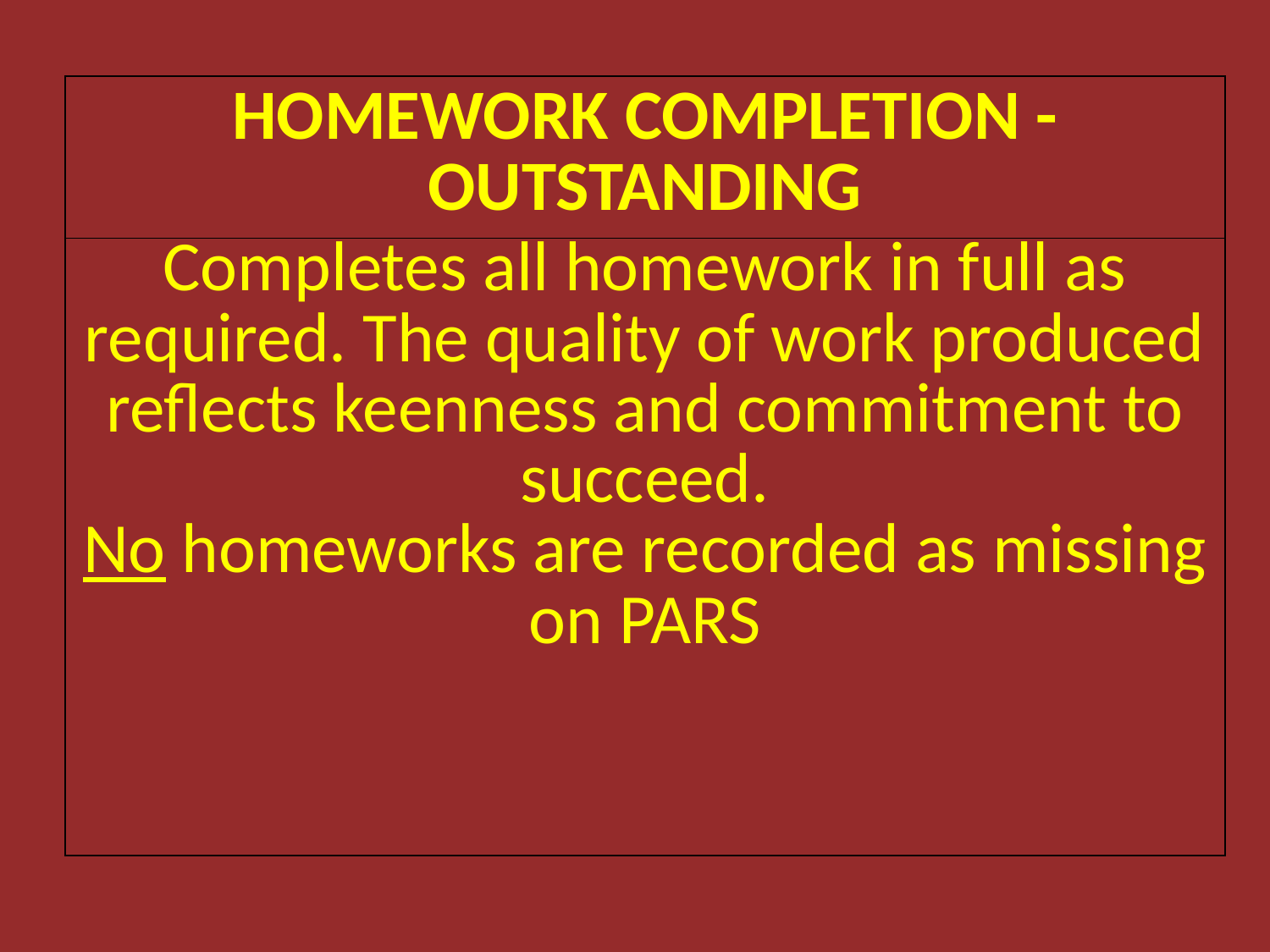

| HOMEWORK COMPLETION - OUTSTANDING |
| --- |
| Completes all homework in full as required. The quality of work produced reflects keenness and commitment to succeed. No homeworks are recorded as missing on PARS |